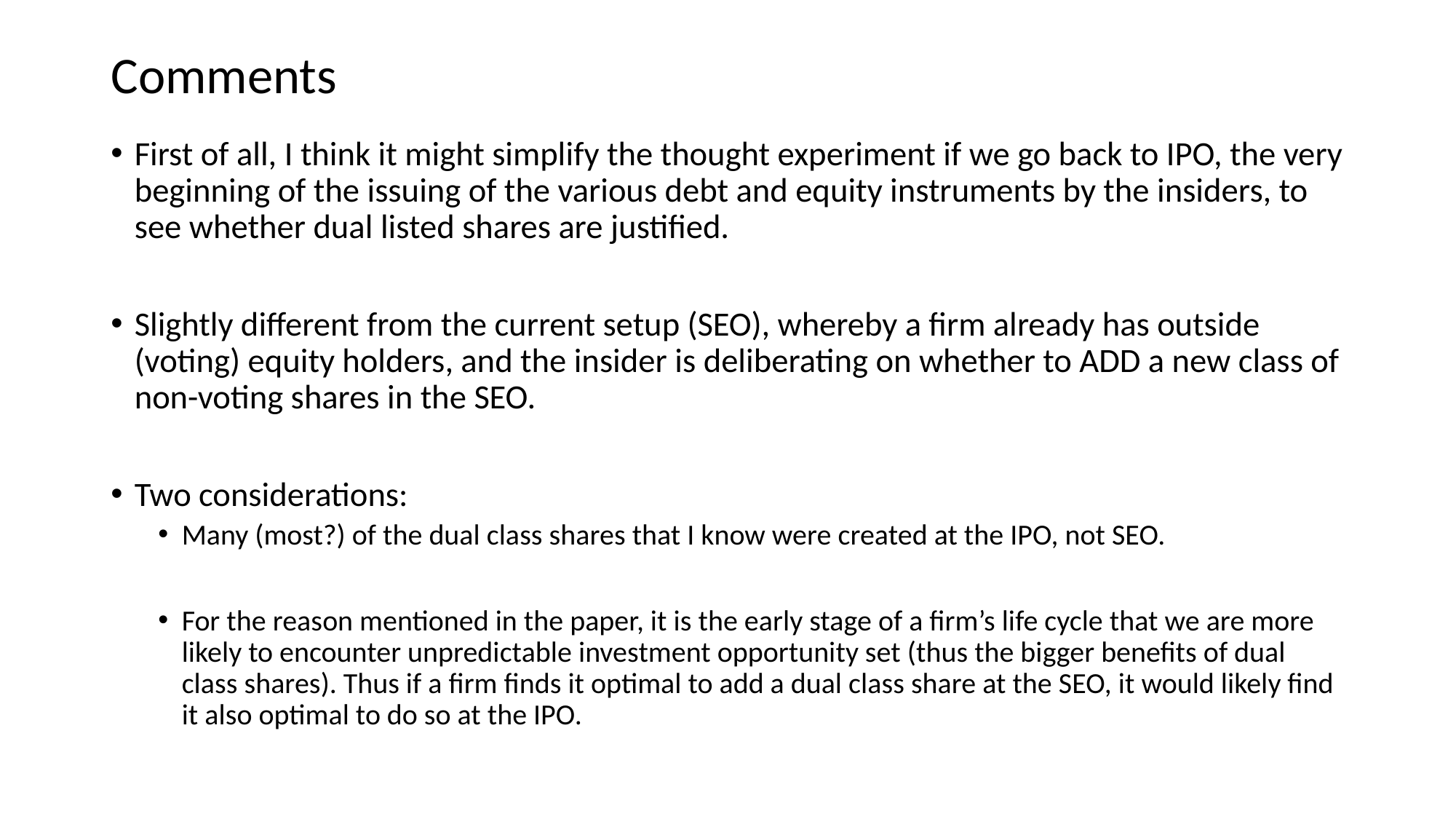

# Comments
First of all, I think it might simplify the thought experiment if we go back to IPO, the very beginning of the issuing of the various debt and equity instruments by the insiders, to see whether dual listed shares are justified.

Slightly different from the current setup (SEO), whereby a firm already has outside (voting) equity holders, and the insider is deliberating on whether to ADD a new class of non-voting shares in the SEO.

Two considerations:
Many (most?) of the dual class shares that I know were created at the IPO, not SEO.

For the reason mentioned in the paper, it is the early stage of a firm’s life cycle that we are more likely to encounter unpredictable investment opportunity set (thus the bigger benefits of dual class shares). Thus if a firm finds it optimal to add a dual class share at the SEO, it would likely find it also optimal to do so at the IPO.